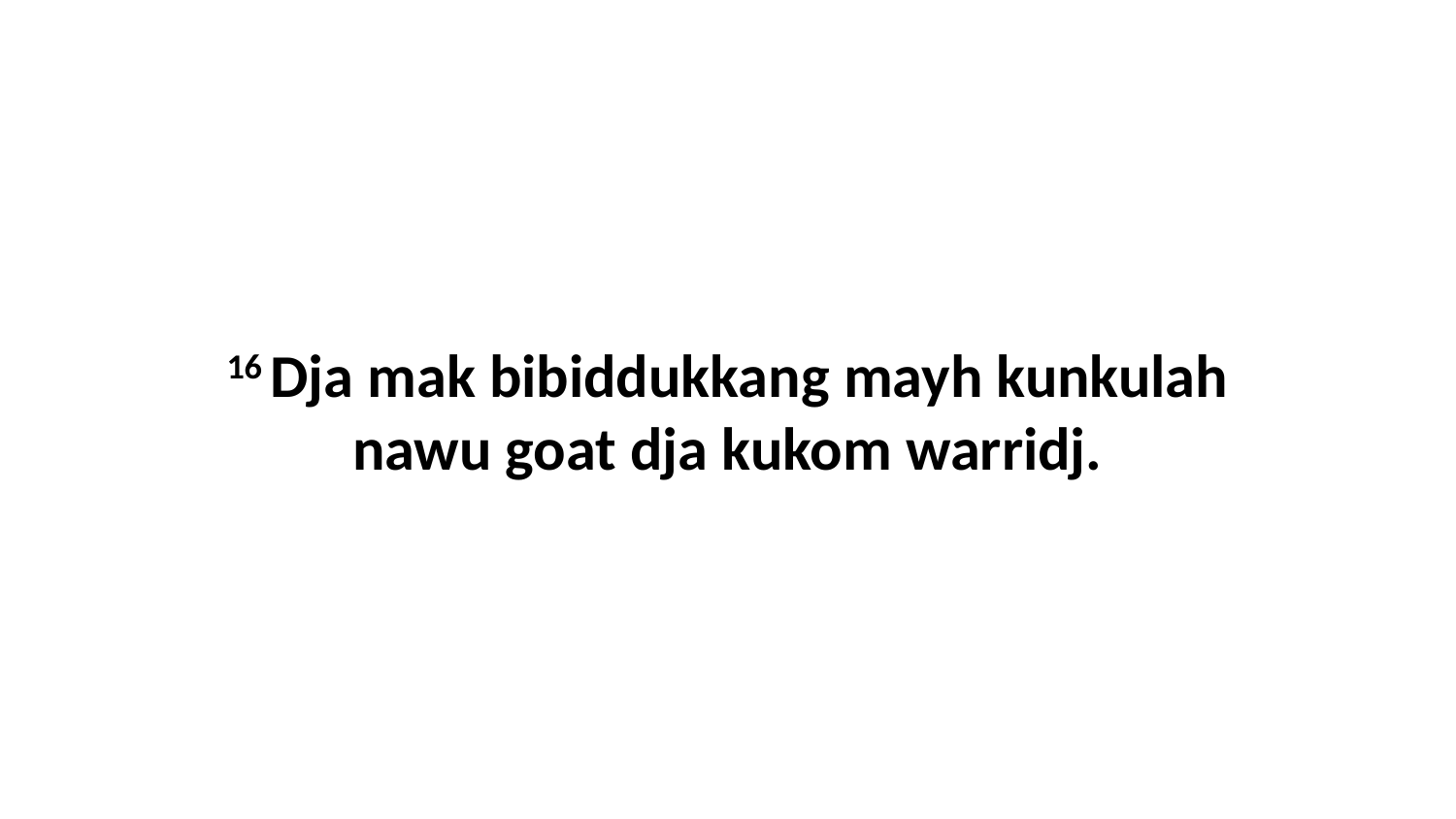

16 Dja mak bibiddukkang mayh kunkulah nawu goat dja kukom warridj.